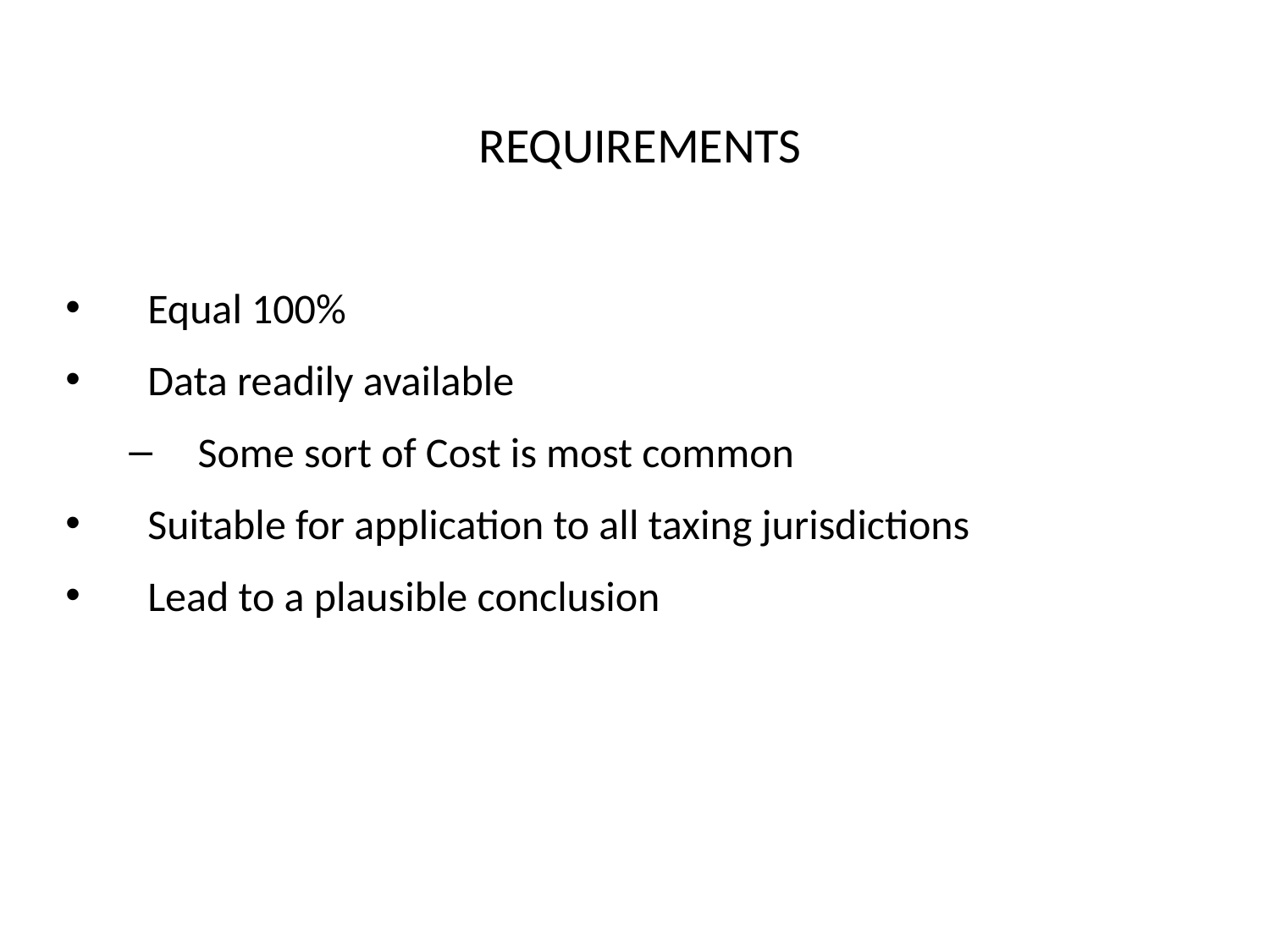

# REQUIREMENTS
Equal 100%
Data readily available
Some sort of Cost is most common
Suitable for application to all taxing jurisdictions
Lead to a plausible conclusion